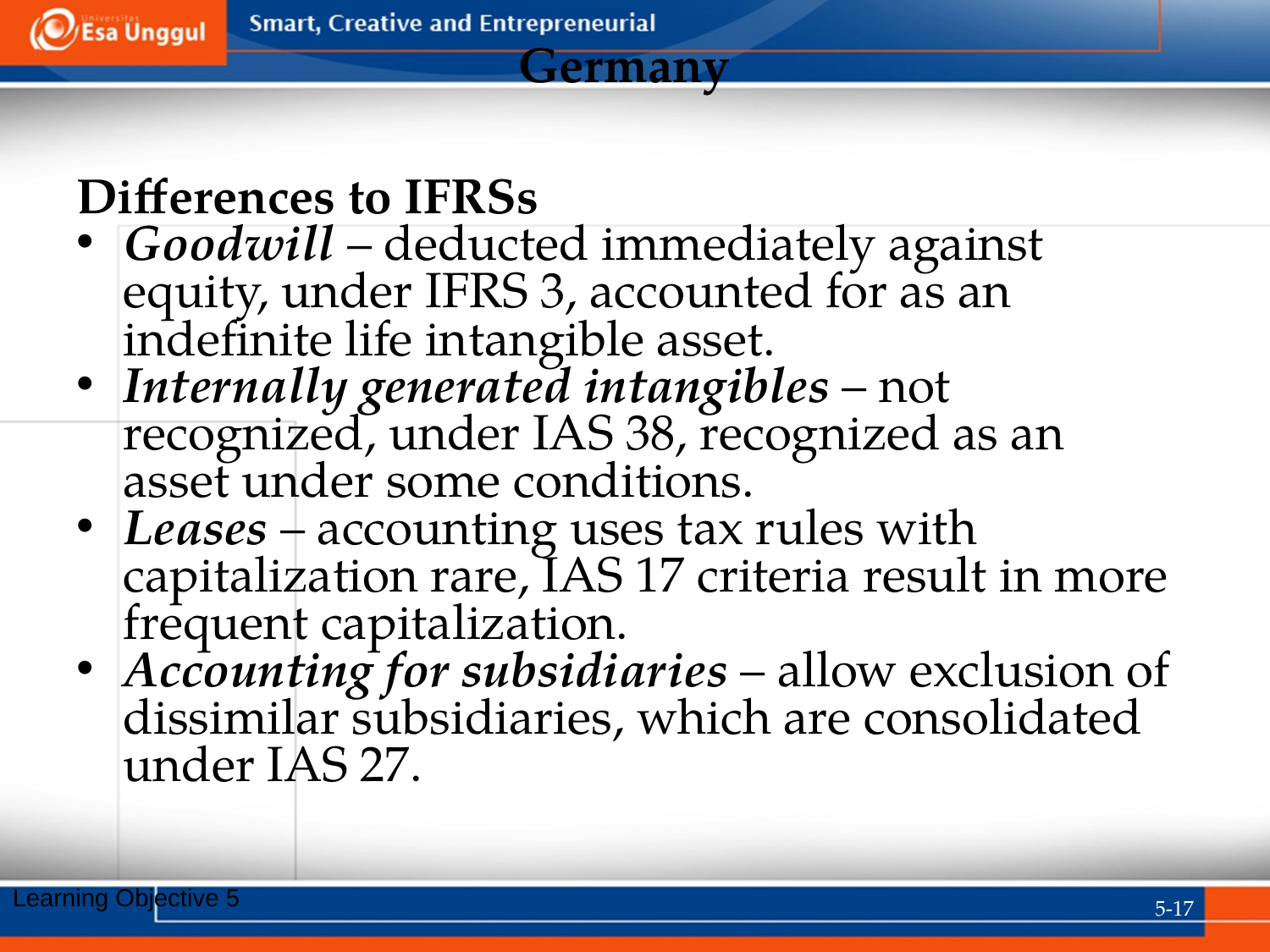

# Germany
Differences to IFRSs
Goodwill – deducted immediately against equity, under IFRS 3, accounted for as an indefinite life intangible asset.
Internally generated intangibles – not recognized, under IAS 38, recognized as an asset under some conditions.
Leases – accounting uses tax rules with capitalization rare, IAS 17 criteria result in more frequent capitalization.
Accounting for subsidiaries – allow exclusion of dissimilar subsidiaries, which are consolidated under IAS 27.

5-17
Learning Objective 5